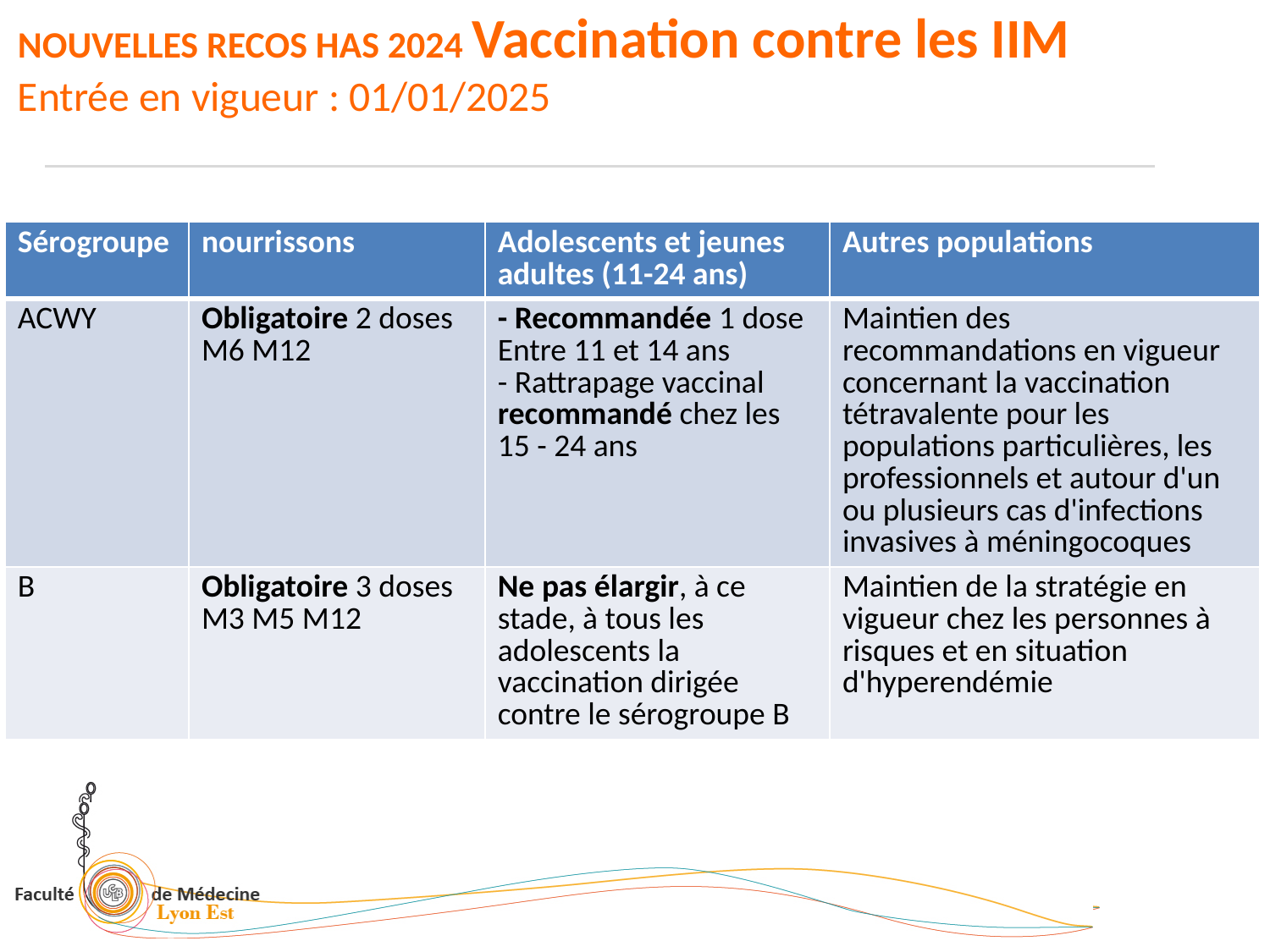

NOUVELLES RECOS HAS 2024 Vaccination contre les IIM
Entrée en vigueur : 01/01/2025
| Sérogroupe | nourrissons | Adolescents et jeunes adultes (11-24 ans) | Autres populations |
| --- | --- | --- | --- |
| ACWY | Obligatoire 2 doses M6 M12 | - Recommandée 1 dose Entre 11 et 14 ans - Rattrapage vaccinal recommandé chez les 15 - 24 ans | Maintien des recommandations en vigueur concernant la vaccination tétravalente pour les populations particulières, les professionnels et autour d'un ou plusieurs cas d'infections invasives à méningocoques |
| B | Obligatoire 3 doses M3 M5 M12 | Ne pas élargir, à ce stade, à tous les adolescents la vaccination dirigée contre le sérogroupe B | Maintien de la stratégie en vigueur chez les personnes à risques et en situation d'hyperendémie |